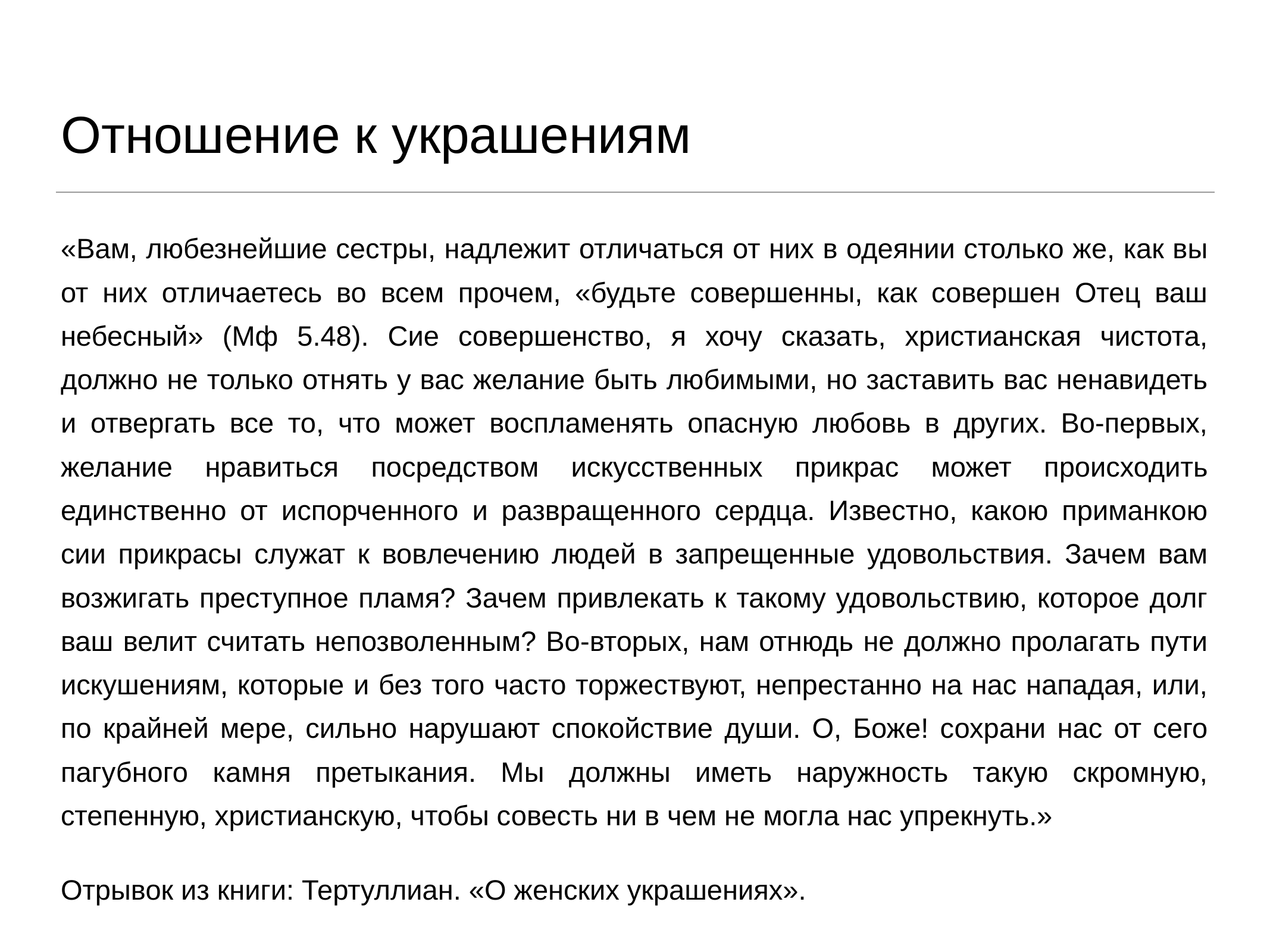

# Отношение к украшениям
«Вам, любезнейшие сестры, надлежит отличаться от них в одеянии столько же, как вы от них отличаетесь во всем прочем, «будьте совершенны, как совершен Отец ваш небесный» (Мф 5.48). Сие совершенство, я хочу сказать, христианская чистота, должно не только отнять у вас желание быть любимыми, но заставить вас ненавидеть и отвергать все то, что может воспламенять опасную любовь в других. Во-первых, желание нравиться посредством искусственных прикрас может происходить единственно от испорченного и развращенного сердца. Известно, какою приманкою сии прикрасы служат к вовлечению людей в запрещенные удовольствия. Зачем вам возжигать преступное пламя? Зачем привлекать к такому удовольствию, которое долг ваш велит считать непозволенным? Во-вторых, нам отнюдь не должно пролагать пути искушениям, которые и без того часто торжествуют, непрестанно на нас нападая, или, по крайней мере, сильно нарушают спокойствие души. О, Боже! сохрани нас от сего пагубного камня претыкания. Мы должны иметь наружность такую скромную, степенную, христианскую, чтобы совесть ни в чем не могла нас упрекнуть.»
Отрывок из книги: Тертуллиан. «О женских украшениях».